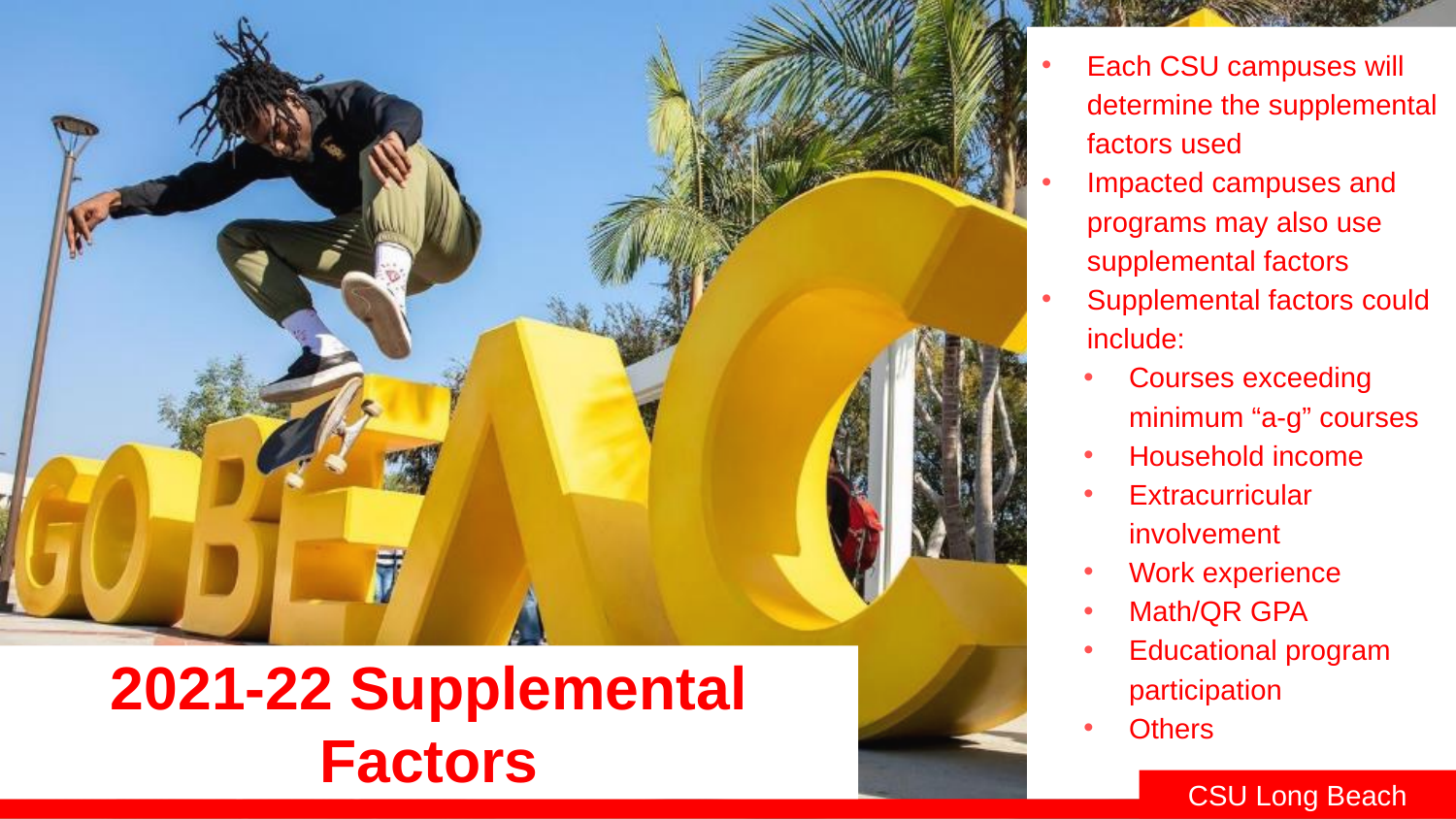

Each CSU campuses will determine the supplemental factors used
Impacted campuses and programs may also use supplemental factors
Supplemental factors could include:
Courses exceeding minimum “a-g” courses
Household income
Extracurricular involvement
Work experience
Math/QR GPA
Educational program participation
Others

2021-22 Supplemental Factors
CSU Long Beach